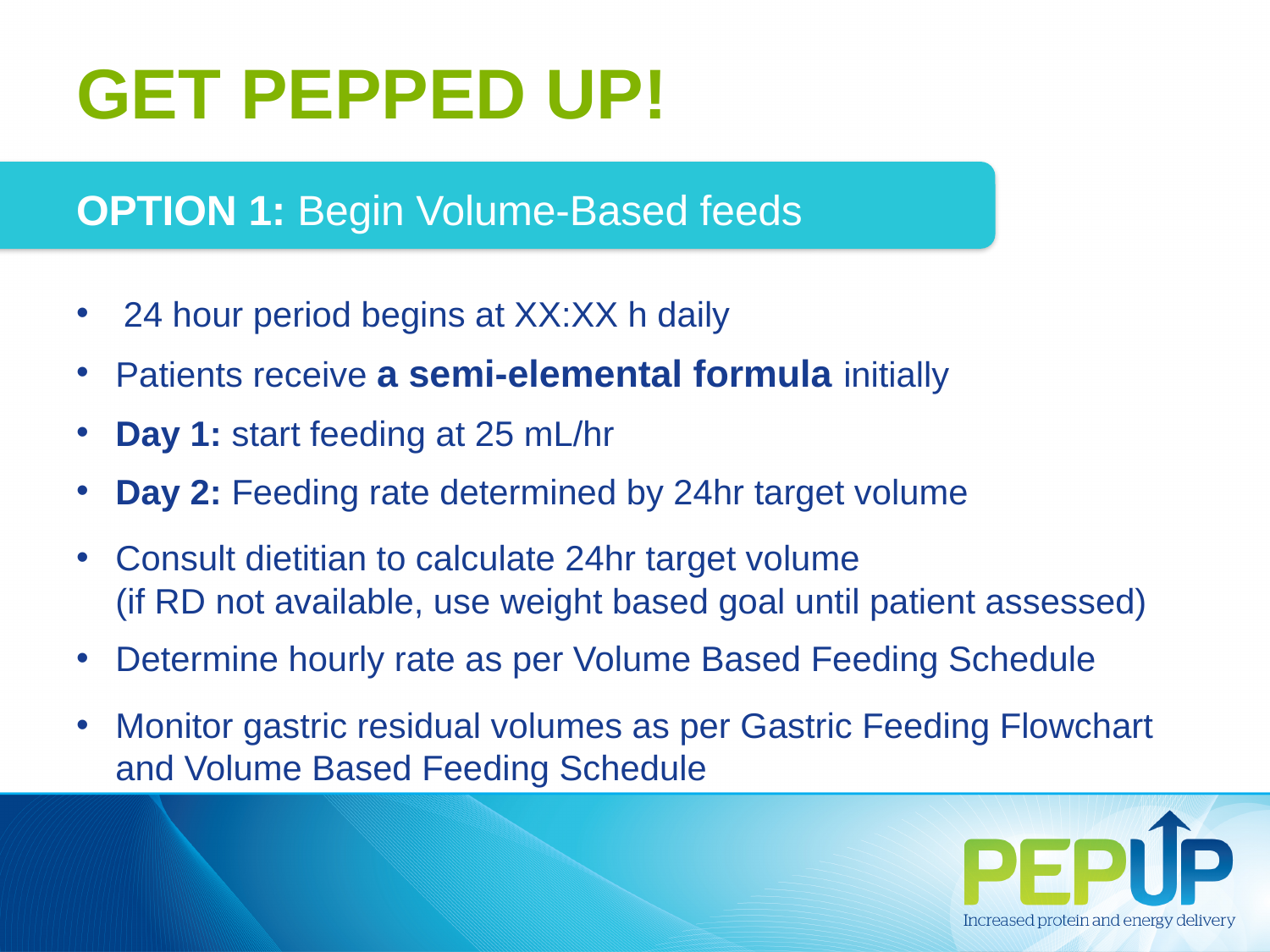

# GET PEPPED UP!

OPTION 1: Begin Volume-Based feeds

24 hour period begins at XX:XX h daily
Patients receive a semi-elemental formula initially
Day 1: start feeding at 25 mL/hr
Day 2: Feeding rate determined by 24hr target volume
Consult dietitian to calculate 24hr target volume
(if RD not available, use weight based goal until patient assessed)
Determine hourly rate as per Volume Based Feeding Schedule
Monitor gastric residual volumes as per Gastric Feeding Flowchart
and Volume Based Feeding Schedule